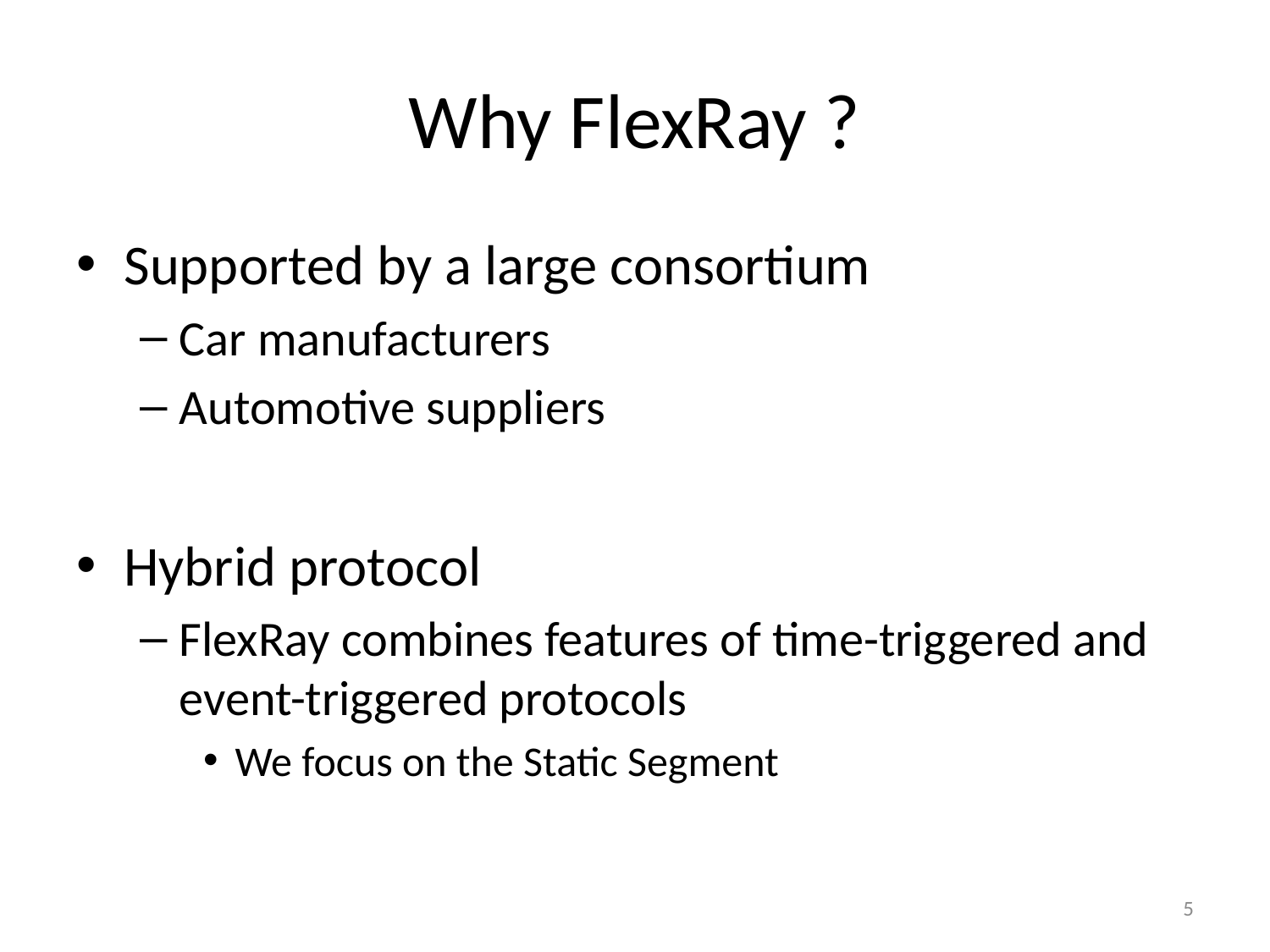

# Why FlexRay ?
Supported by a large consortium
Car manufacturers
Automotive suppliers

Hybrid protocol
FlexRay combines features of time-triggered and event-triggered protocols
We focus on the Static Segment
5